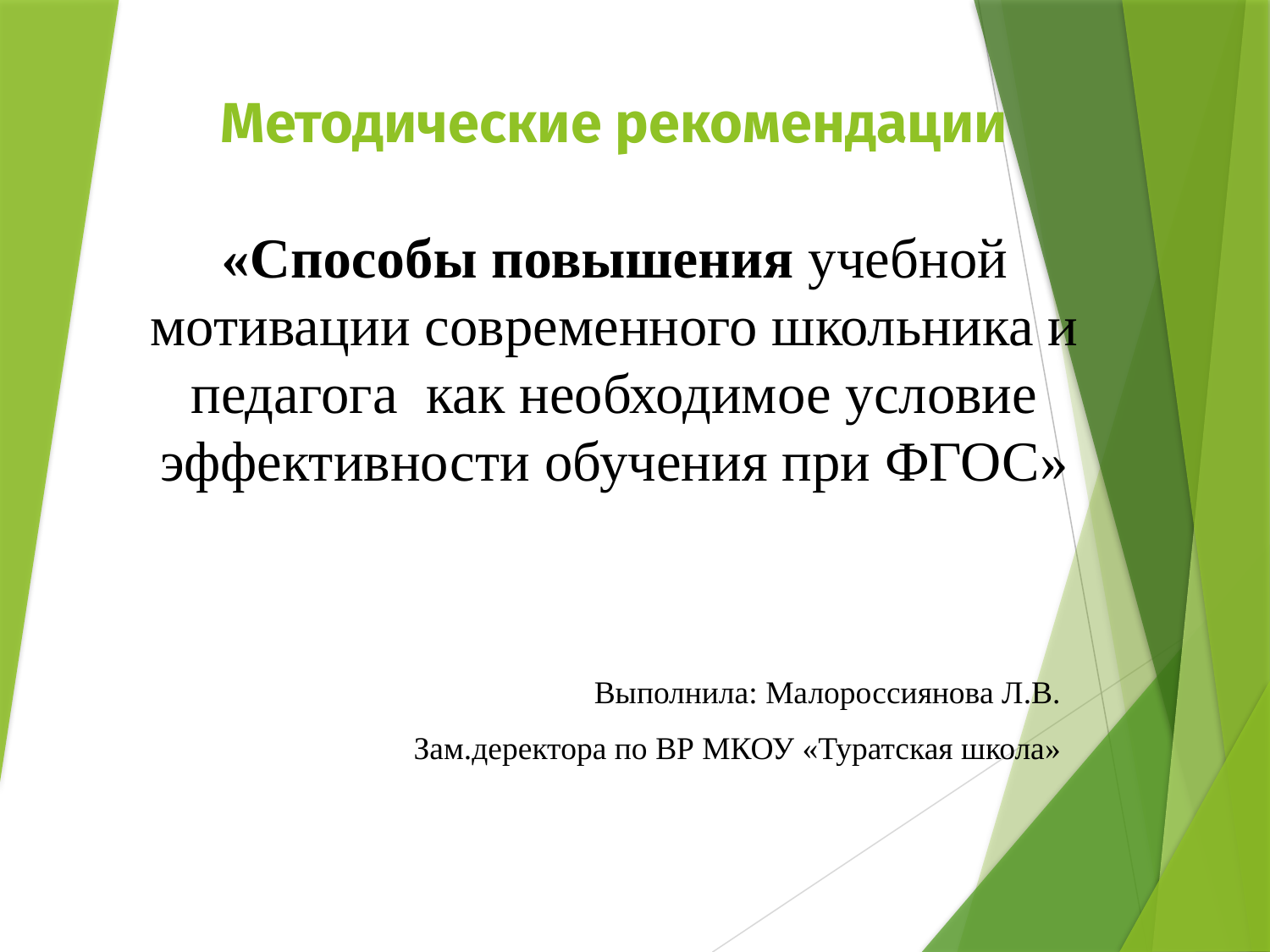

# Методические рекомендации «Способы повышения учебной мотивации современного школьника и педагога  как необходимое условие эффективности обучения при ФГОС»
Выполнила: Малороссиянова Л.В.
Зам.деректора по ВР МКОУ «Туратская школа»